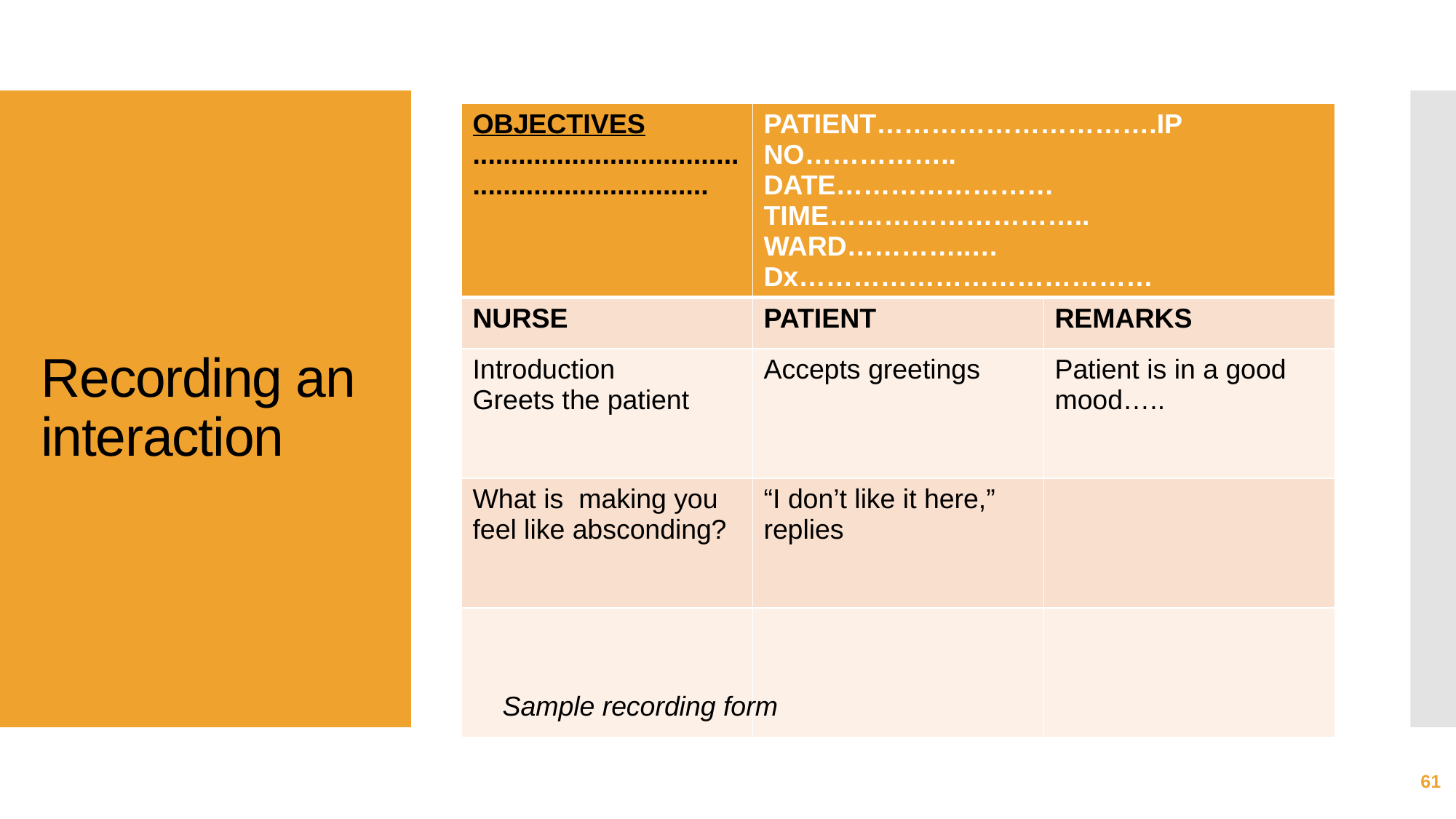

| OBJECTIVES .................................................................. | PATIENT………………………….IP NO…………….. DATE…………………… TIME……………………….. WARD…………..…Dx………………………………… |  |
| --- | --- | --- |
| NURSE | PATIENT | REMARKS |
| Introduction Greets the patient | Accepts greetings | Patient is in a good mood….. |
| What is making you feel like absconding? | “I don’t like it here,” replies |  |
|  |  |  |
# Recording an interaction
Sample recording form
61